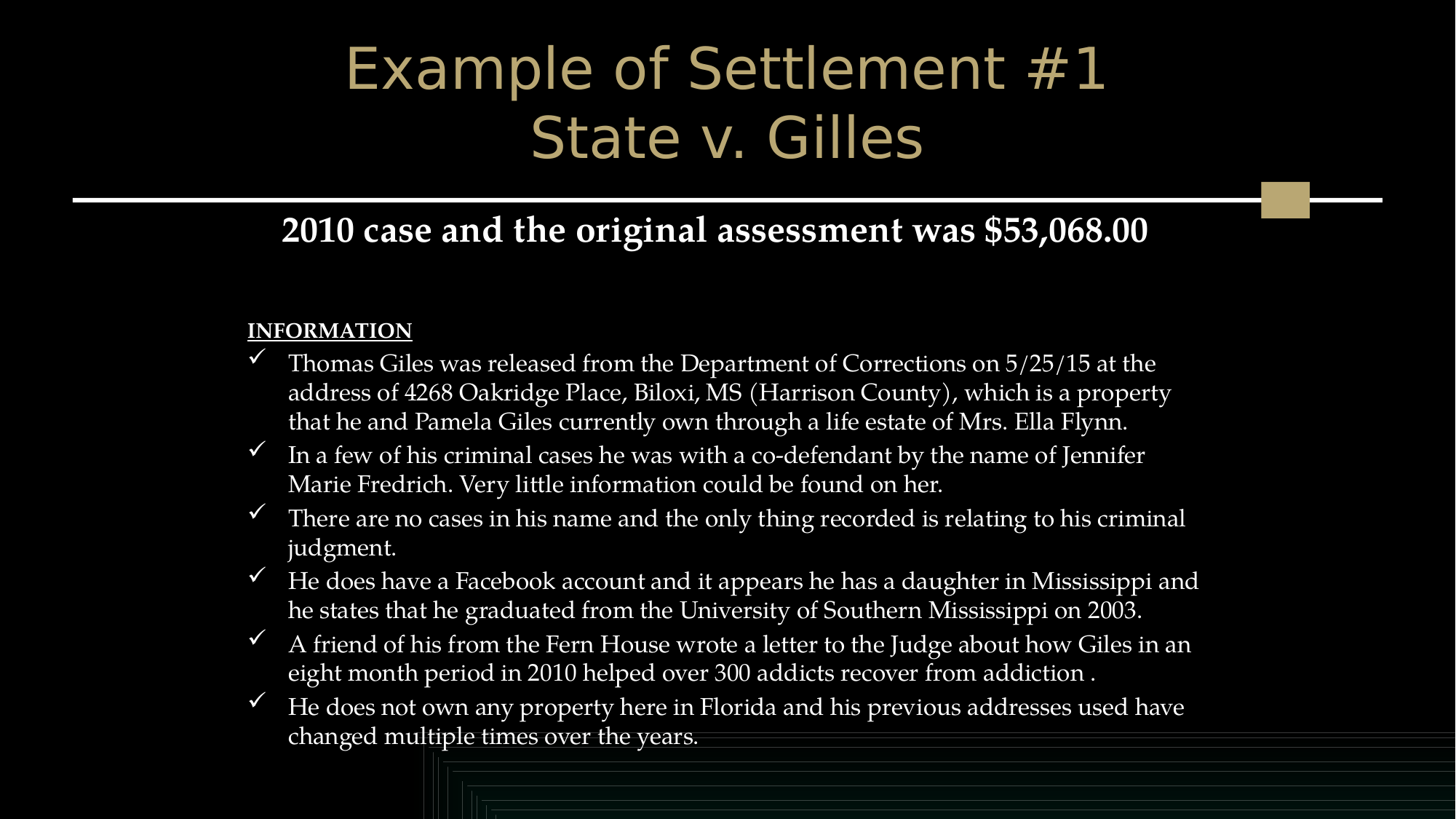

# Example of Settlement #1 State v. Gilles
2010 case and the original assessment was $53,068.00

INFORMATION
Thomas Giles was released from the Department of Corrections on 5/25/15 at the address of 4268 Oakridge Place, Biloxi, MS (Harrison County), which is a property that he and Pamela Giles currently own through a life estate of Mrs. Ella Flynn.
In a few of his criminal cases he was with a co-defendant by the name of Jennifer Marie Fredrich. Very little information could be found on her.
There are no cases in his name and the only thing recorded is relating to his criminal judgment.
He does have a Facebook account and it appears he has a daughter in Mississippi and he states that he graduated from the University of Southern Mississippi on 2003.
A friend of his from the Fern House wrote a letter to the Judge about how Giles in an eight month period in 2010 helped over 300 addicts recover from addiction .
He does not own any property here in Florida and his previous addresses used have changed multiple times over the years.